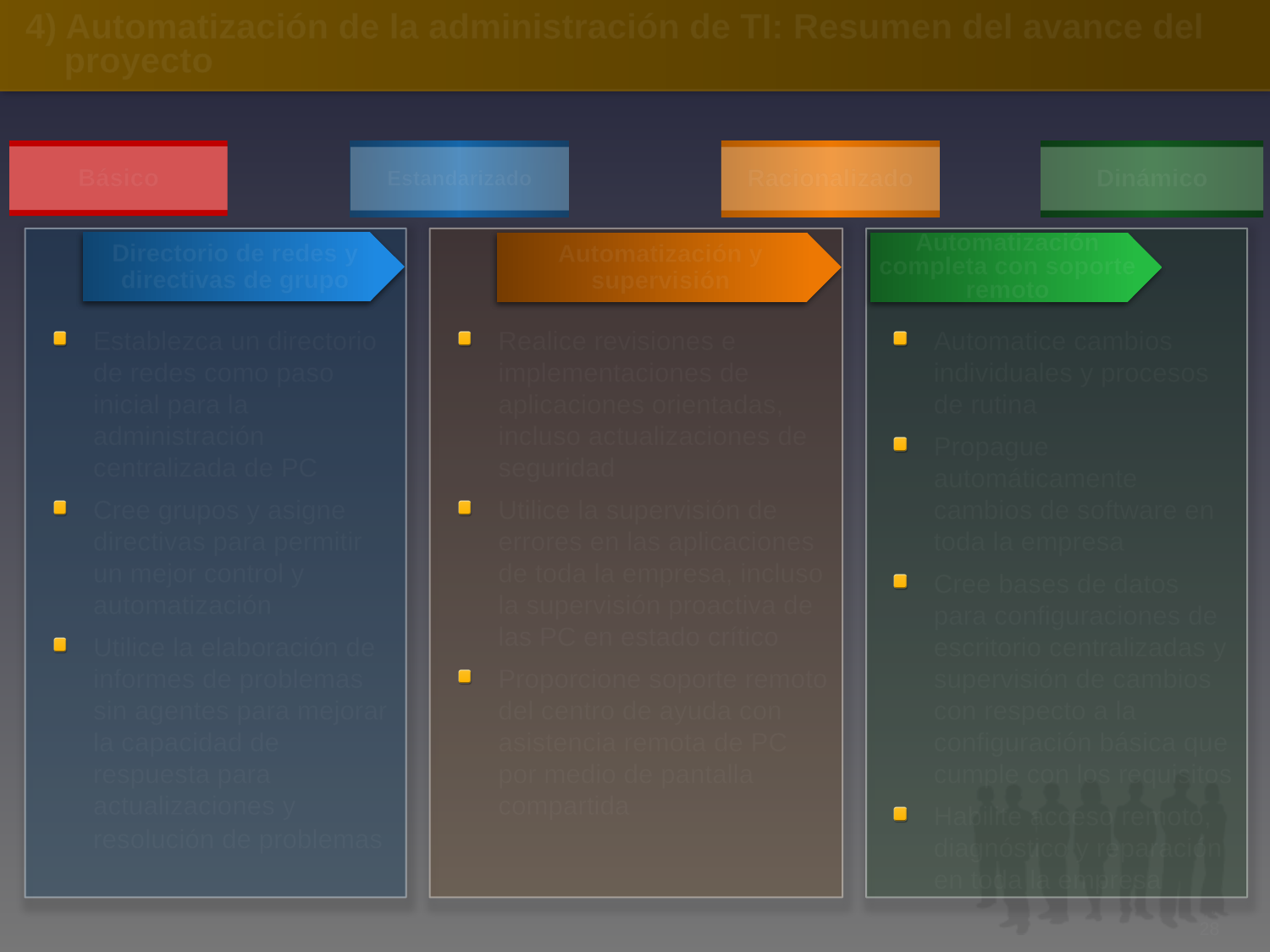

4) Automatización de la administración de TI: Resumen del avance del proyecto

Básico

Estandarizado

Racionalizado

Dinámico

Directorio de redes y directivas de grupo

Automatización y supervisión

Automatización completa con soporte remoto
Establezca un directorio de redes como paso inicial para la administración centralizada de PC
Cree grupos y asigne directivas para permitir un mejor control y automatización
Utilice la elaboración de informes de problemas sin agentes para mejorar la capacidad de respuesta para actualizaciones y resolución de problemas
Realice revisiones e implementaciones de aplicaciones orientadas, incluso actualizaciones de seguridad
Utilice la supervisión de errores en las aplicaciones de toda la empresa, incluso la supervisión proactiva de las PC en estado crítico
Proporcione soporte remoto del centro de ayuda con asistencia remota de PC por medio de pantalla compartida
Automatice cambios individuales y procesos de rutina
Propague automáticamente cambios de software en toda la empresa
Cree bases de datos para configuraciones de escritorio centralizadas y supervisión de cambios con respecto a la configuración básica que cumple con los requisitos
Habilite acceso remoto, diagnóstico y reparación en toda la empresa
28